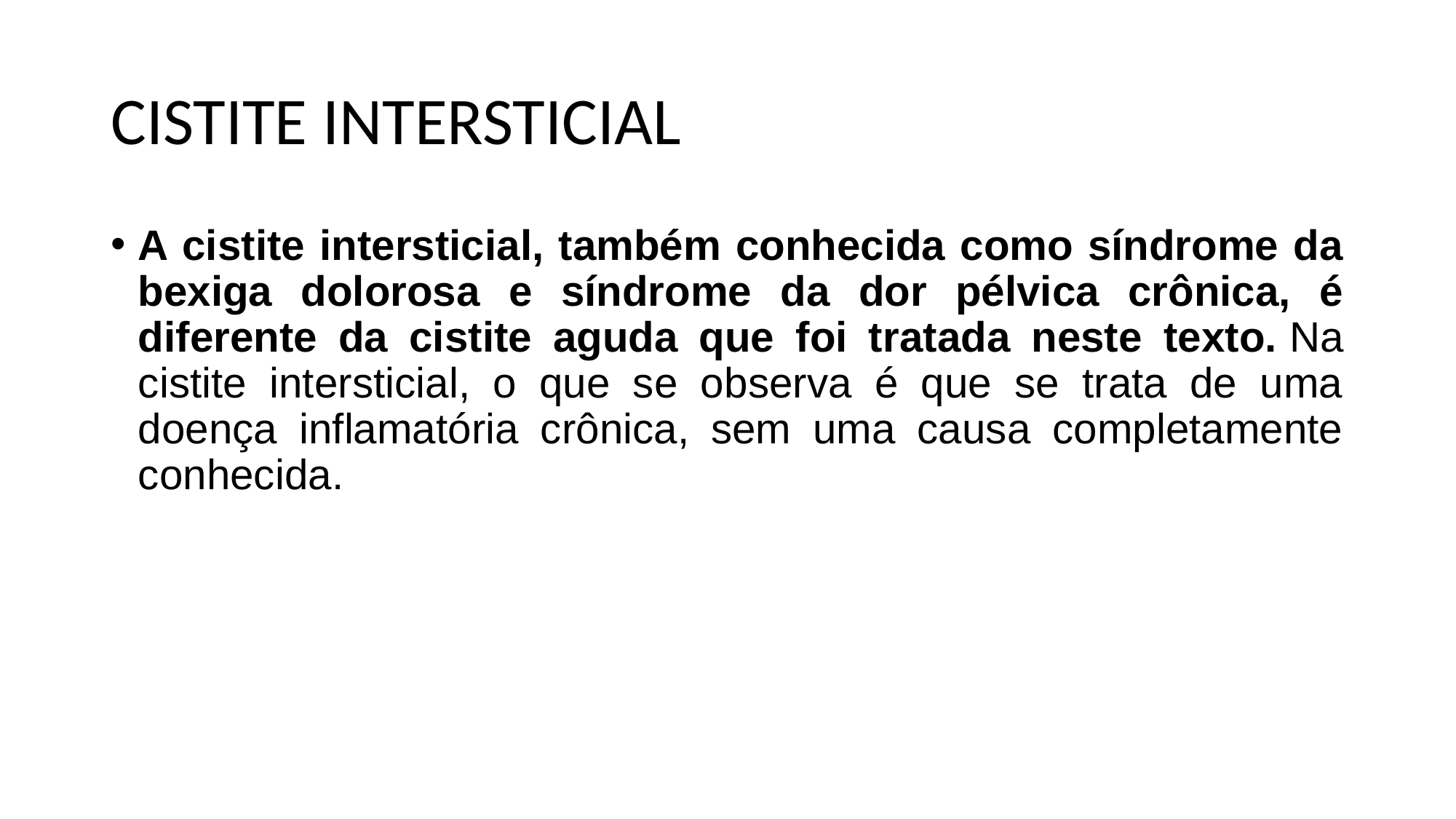

# CISTITE INTERSTICIAL
A cistite intersticial, também conhecida como síndrome da bexiga dolorosa e síndrome da dor pélvica crônica, é diferente da cistite aguda que foi tratada neste texto. Na cistite intersticial, o que se observa é que se trata de uma doença inflamatória crônica, sem uma causa completamente conhecida.